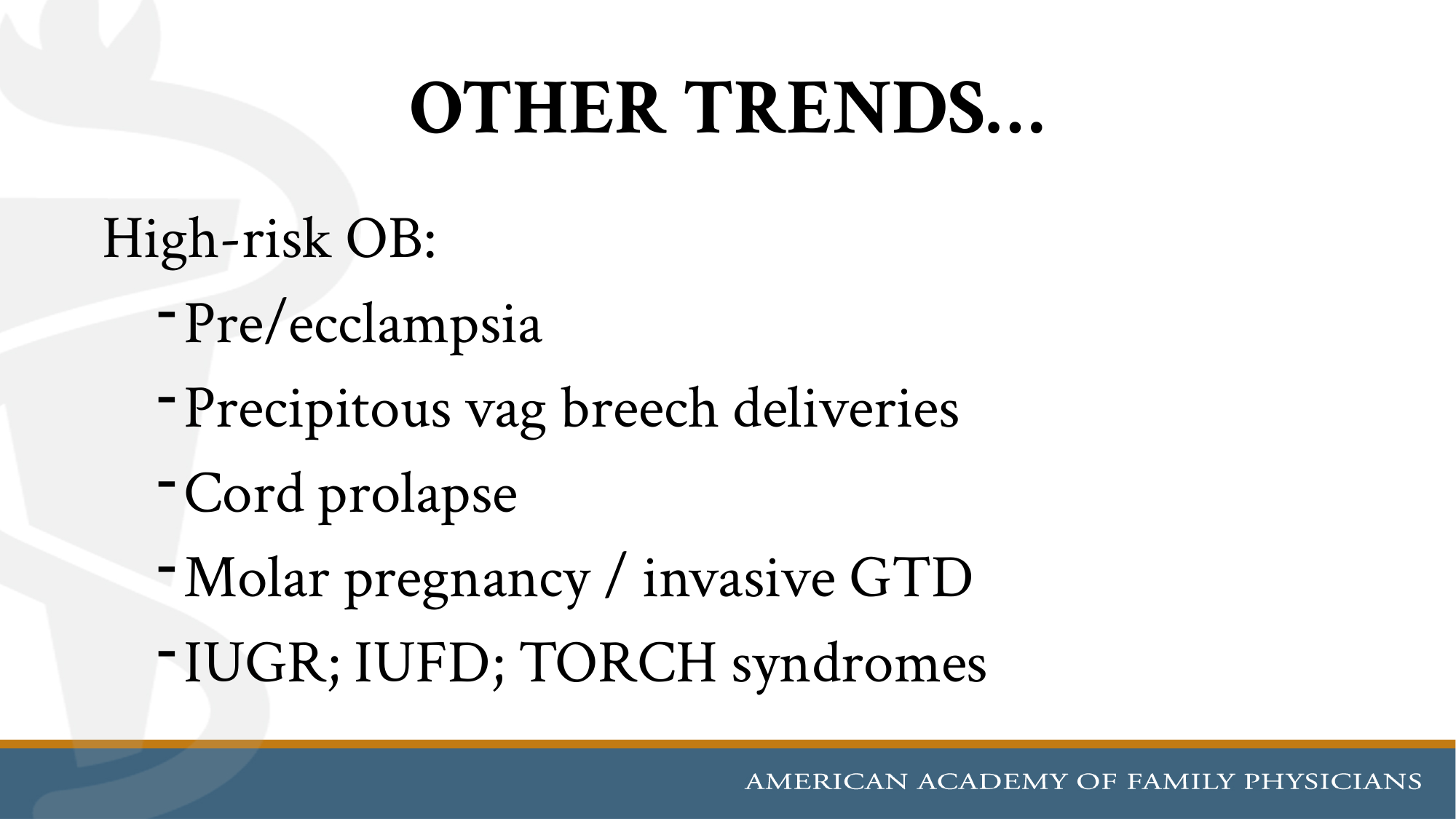

# OTHER TRENDS…
High-risk OB:
Pre/ecclampsia
Precipitous vag breech deliveries
Cord prolapse
Molar pregnancy / invasive GTD
IUGR; IUFD; TORCH syndromes